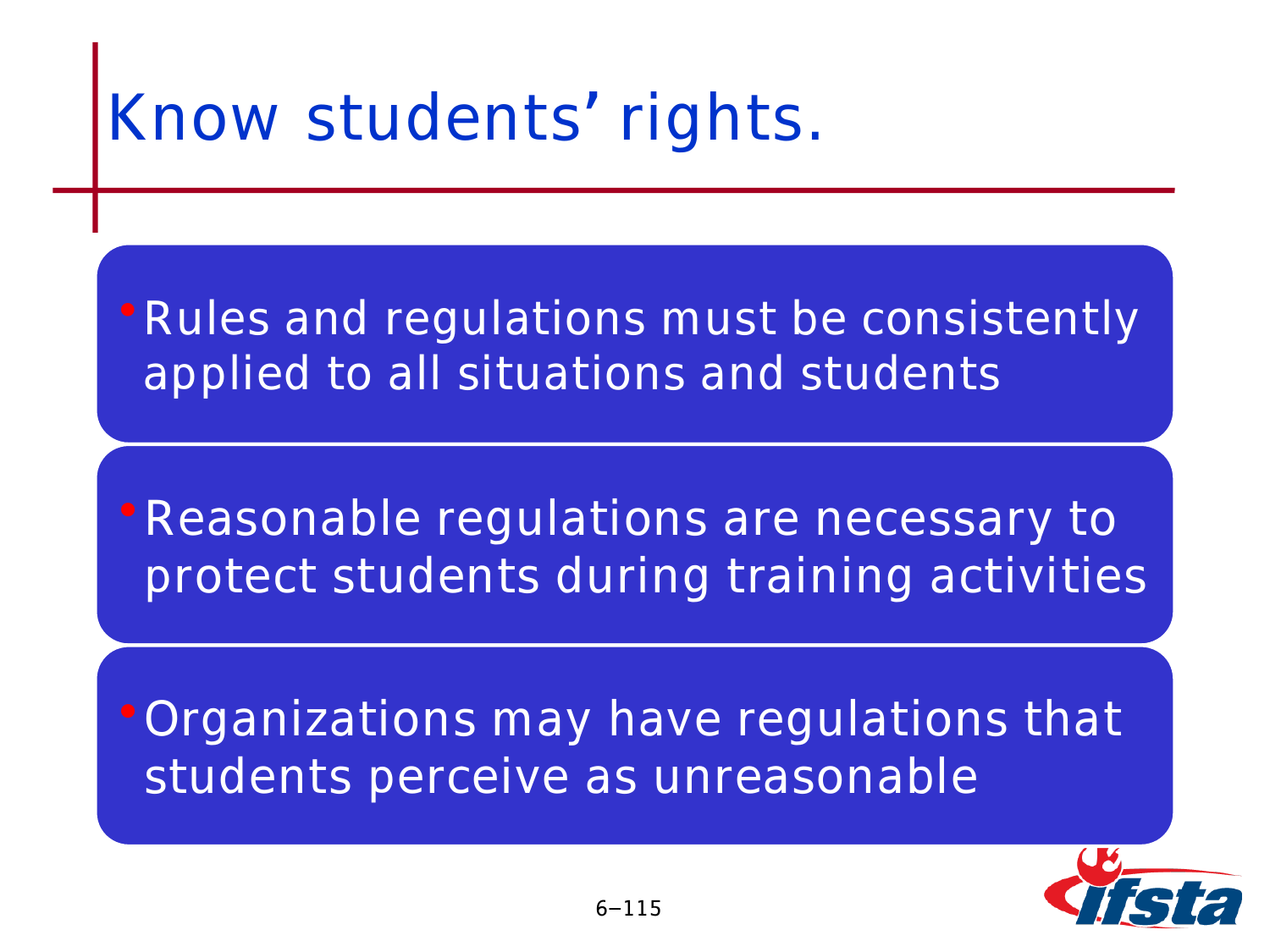

# Know students’ rights.
Rules and regulations must be consistently applied to all situations and students
Reasonable regulations are necessary to protect students during training activities
Organizations may have regulations that students perceive as unreasonable
6–115